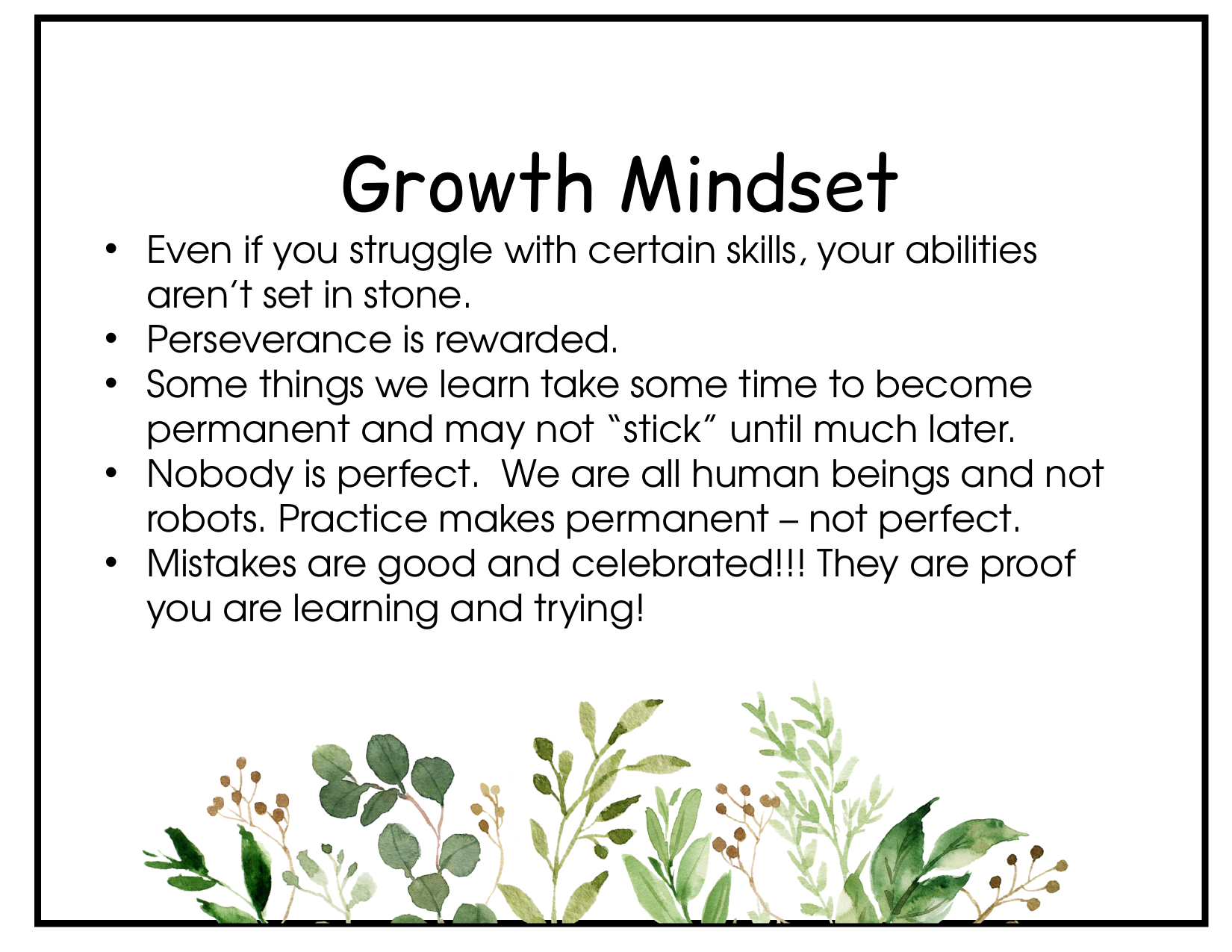

Growth Mindset
Even if you struggle with certain skills, your abilities aren’t set in stone.
Perseverance is rewarded.
Some things we learn take some time to become permanent and may not “stick” until much later.
Nobody is perfect.  We are all human beings and not robots. Practice makes permanent – not perfect.
Mistakes are good and celebrated!!! They are proof you are learning and trying!